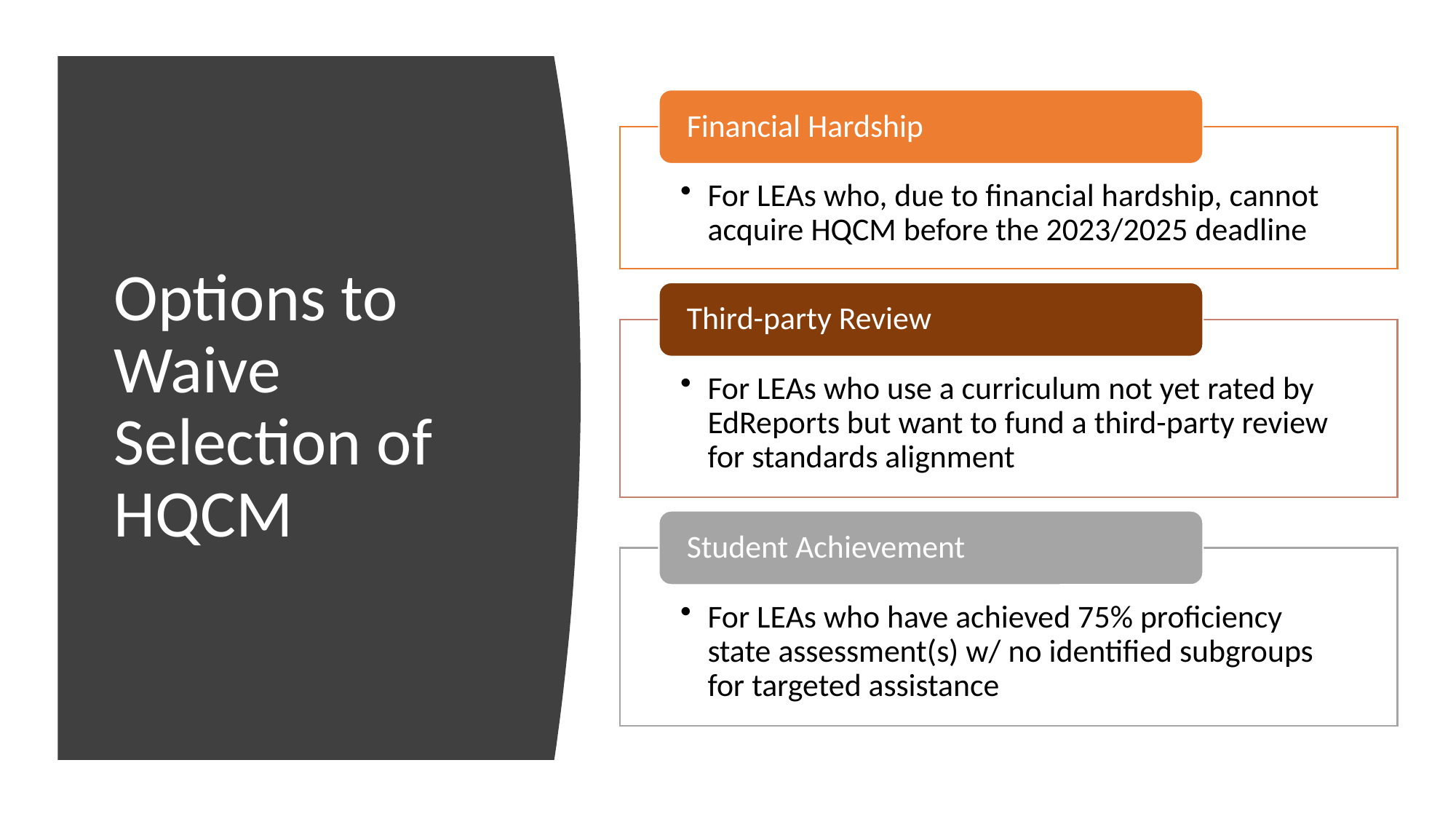

For LEAs who, due to financial hardship, cannot acquire HQCM before the 2023/2025 deadline
Financial Hardship
For LEAs who use a curriculum not yet rated by EdReports but want to fund a third-party review for standards alignment
Third-party Review
For LEAs who have achieved 75% proficiency state assessment(s) w/ no identified subgroups for targeted assistance
Student Achievement

# Options to Waive Selection of HQCM